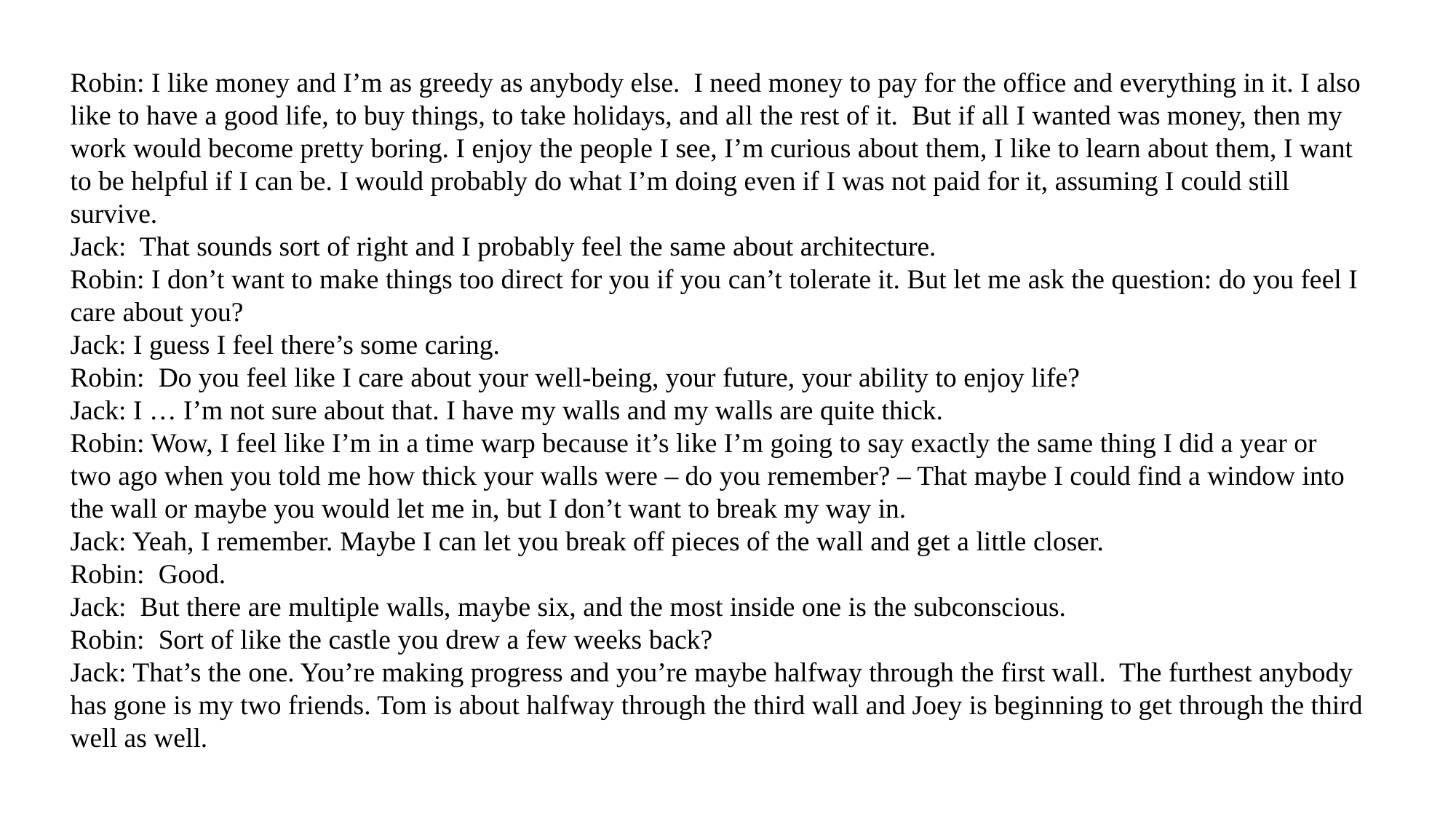

Robin: I like money and I’m as greedy as anybody else.  I need money to pay for the office and everything in it. I also like to have a good life, to buy things, to take holidays, and all the rest of it.  But if all I wanted was money, then my work would become pretty boring. I enjoy the people I see, I’m curious about them, I like to learn about them, I want to be helpful if I can be. I would probably do what I’m doing even if I was not paid for it, assuming I could still survive.
Jack:  That sounds sort of right and I probably feel the same about architecture.
Robin: I don’t want to make things too direct for you if you can’t tolerate it. But let me ask the question: do you feel I care about you?
Jack: I guess I feel there’s some caring.
Robin:  Do you feel like I care about your well-being, your future, your ability to enjoy life?
Jack: I … I’m not sure about that. I have my walls and my walls are quite thick.
Robin: Wow, I feel like I’m in a time warp because it’s like I’m going to say exactly the same thing I did a year or two ago when you told me how thick your walls were – do you remember? – That maybe I could find a window into the wall or maybe you would let me in, but I don’t want to break my way in.
Jack: Yeah, I remember. Maybe I can let you break off pieces of the wall and get a little closer.
Robin:  Good.
Jack:  But there are multiple walls, maybe six, and the most inside one is the subconscious.
Robin:  Sort of like the castle you drew a few weeks back?
Jack: That’s the one. You’re making progress and you’re maybe halfway through the first wall.  The furthest anybody has gone is my two friends. Tom is about halfway through the third wall and Joey is beginning to get through the third well as well.